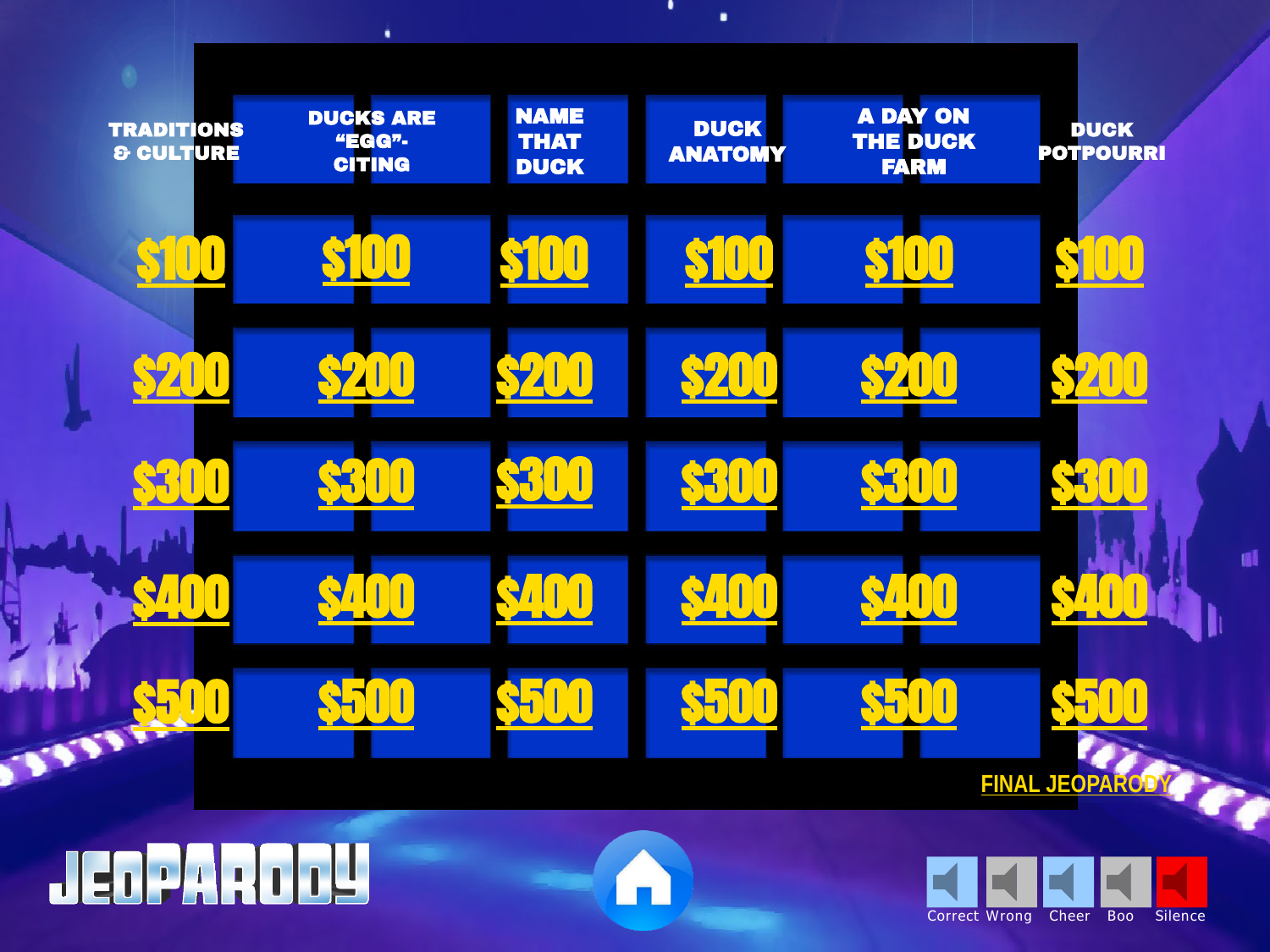

NAME THAT DUCK
A DAY ON THE DUCK FARM
DUCKS ARE “EGG”-CITING
DUCK ANATOMY
DUCK POTPOURRI
TRADITIONS & CULTURE
$100
$100
$100
$100
$100
$100
$200
$200
$200
$200
$200
$200
$300
$300
$300
$300
$300
$300
$400
$400
$400
$400
$400
$400
$500
$500
$500
$500
$500
$500
FINAL JEOPARODY